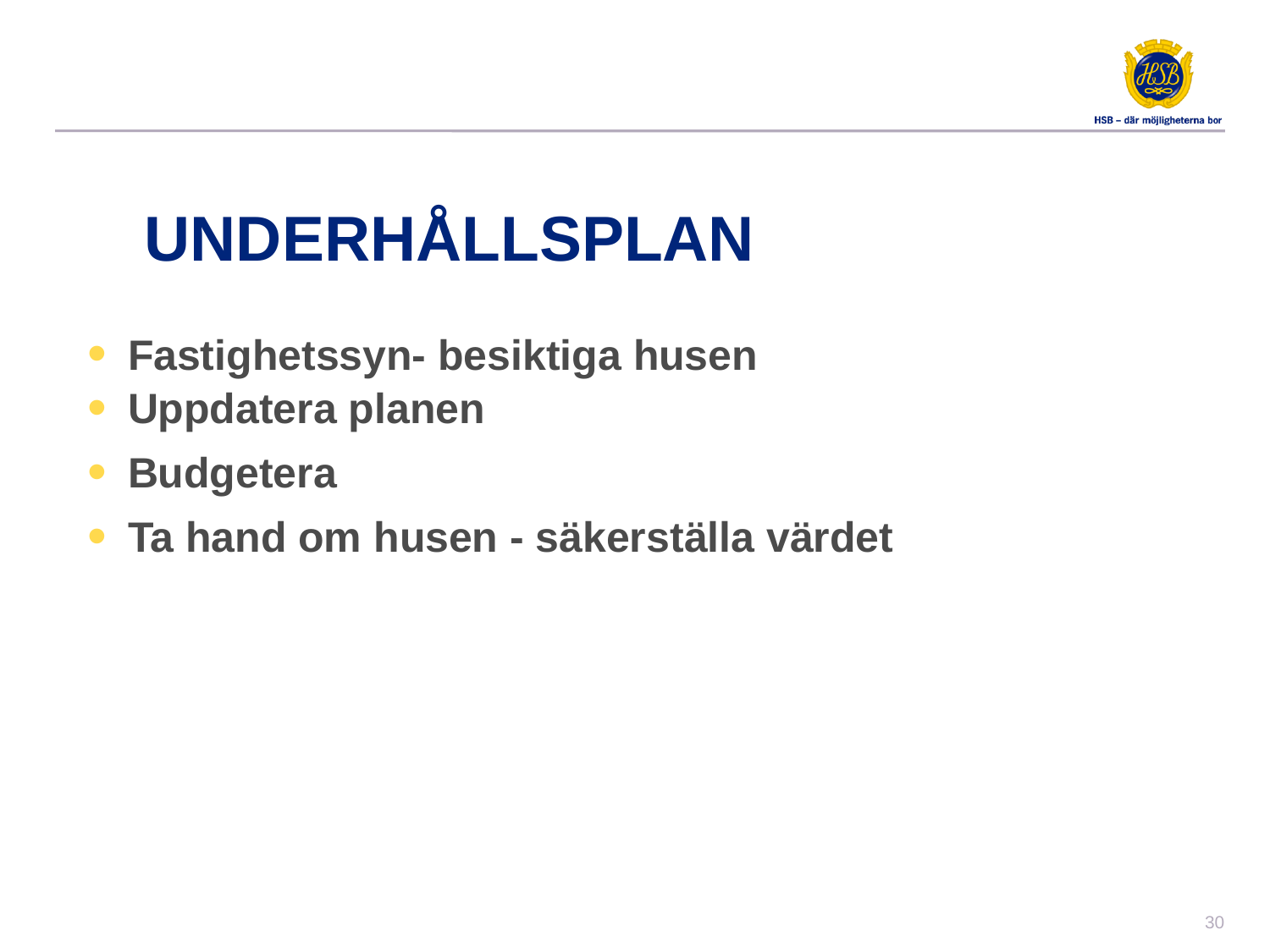

UNDERHÅLLSPLAN
Fastighetssyn- besiktiga husen
Uppdatera planen
Budgetera
Ta hand om husen - säkerställa värdet

30